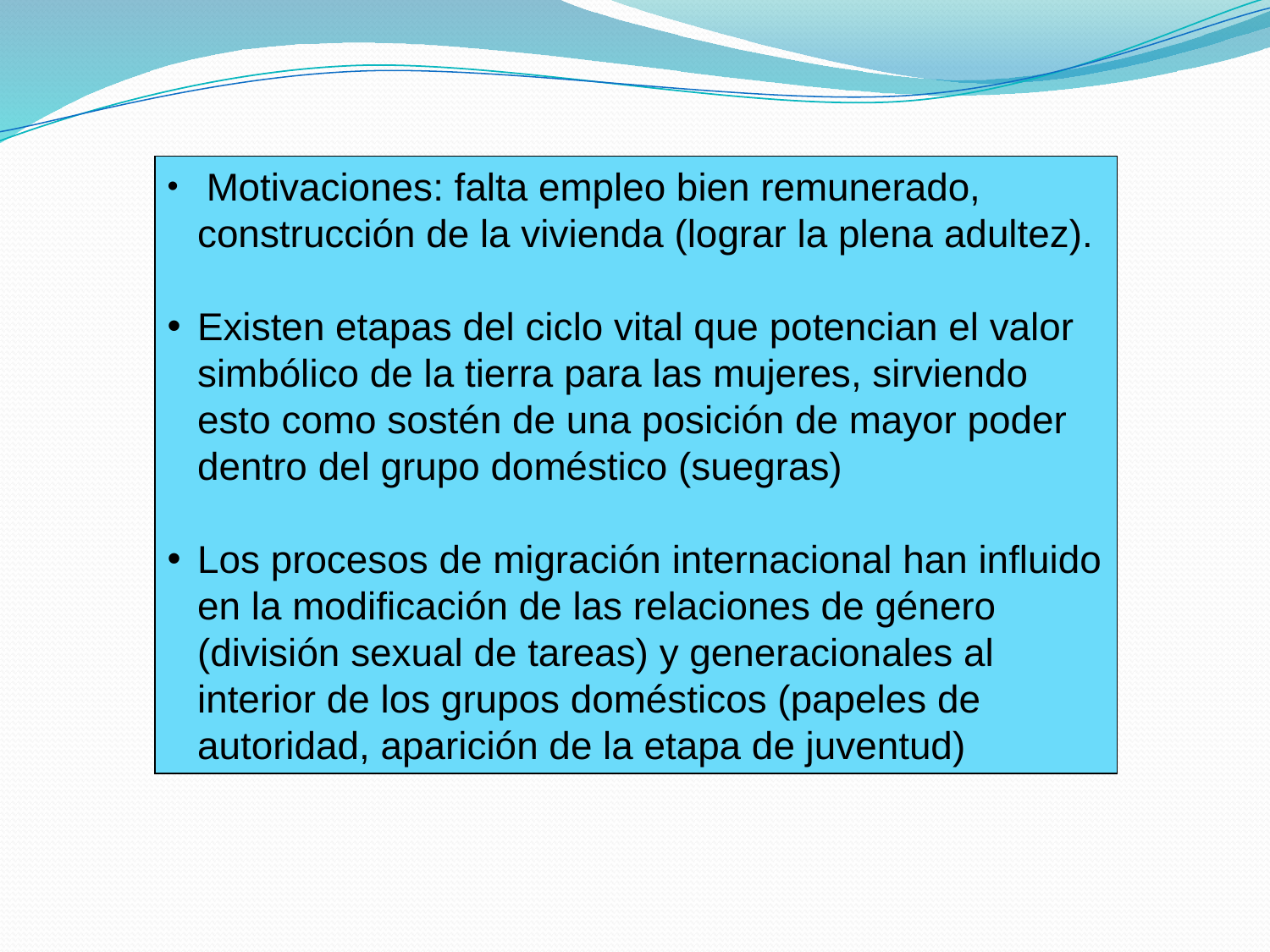

Motivaciones: falta empleo bien remunerado, construcción de la vivienda (lograr la plena adultez).

Existen etapas del ciclo vital que potencian el valor simbólico de la tierra para las mujeres, sirviendo esto como sostén de una posición de mayor poder dentro del grupo doméstico (suegras)

Los procesos de migración internacional han influido en la modificación de las relaciones de género (división sexual de tareas) y generacionales al interior de los grupos domésticos (papeles de autoridad, aparición de la etapa de juventud)